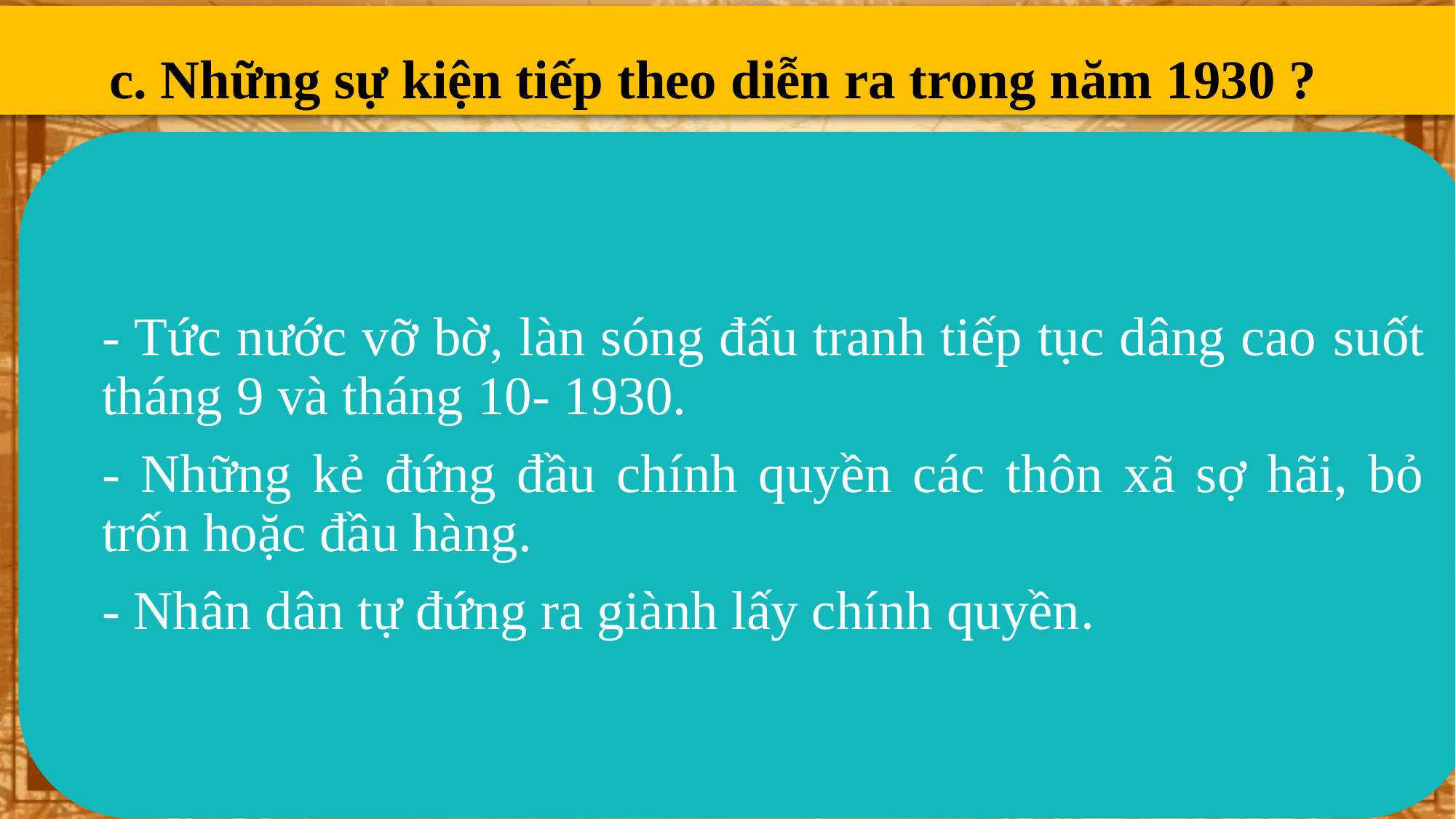

c. Những sự kiện tiếp theo diễn ra trong năm 1930 ?
- Tức nước vỡ bờ, làn sóng đấu tranh tiếp tục dâng cao suốt tháng 9 và tháng 10- 1930.
- Những kẻ đứng đầu chính quyền các thôn xã sợ hãi, bỏ trốn hoặc đầu hàng.
- Nhân dân tự đứng ra giành lấy chính quyền.